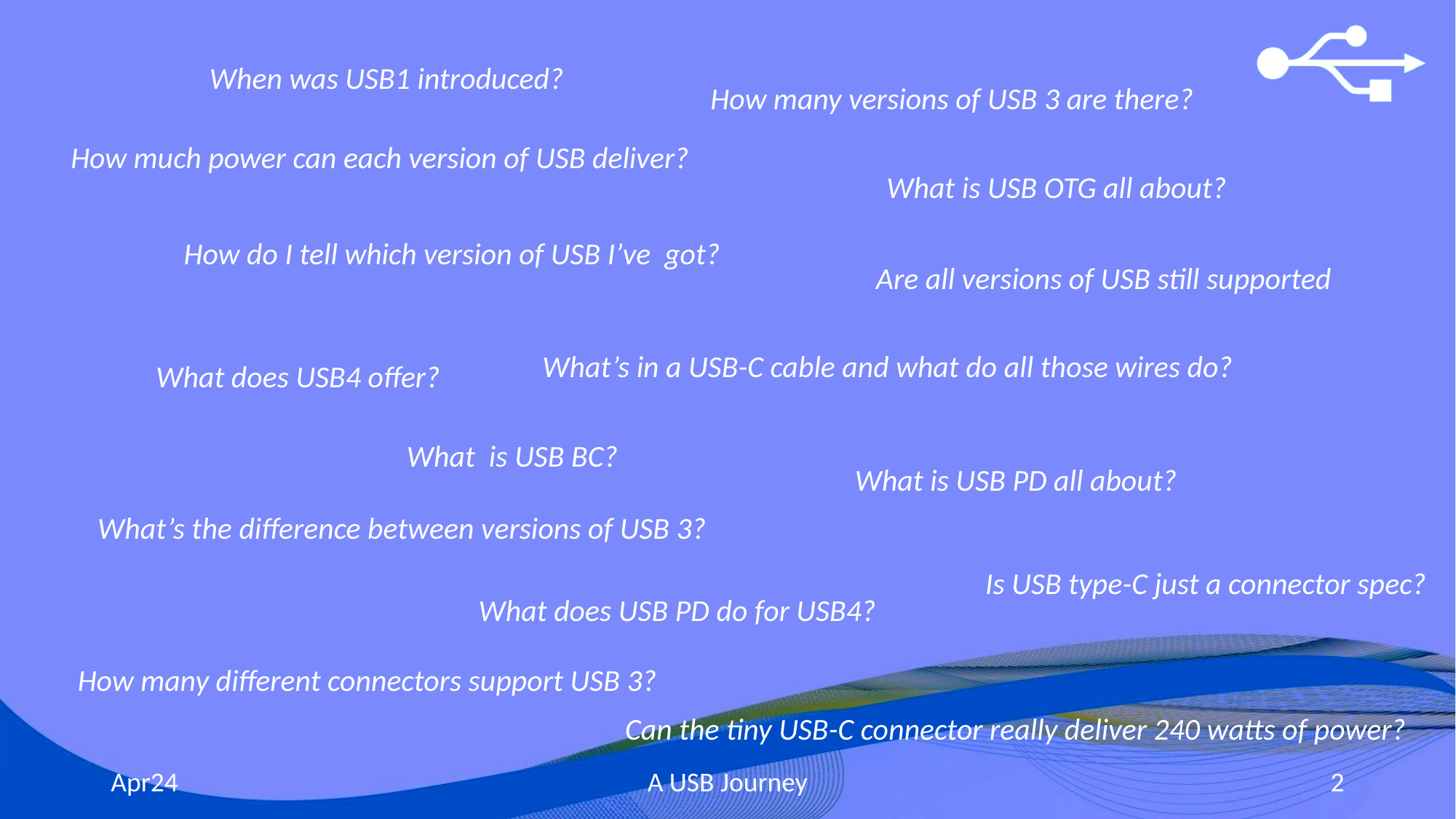

When was USB1 introduced?
How many versions of USB 3 are there?
How much power can each version of USB deliver?
What is USB OTG all about?
How do I tell which version of USB I’ve  got?
Are all versions of USB still supported
What’s in a USB-C cable and what do all those wires do?
What does USB4 offer?
What  is USB BC?
What is USB PD all about?
What’s the difference between versions of USB 3?
Is USB type-C just a connector spec?
What does USB PD do for USB4?
How many different connectors support USB 3?
Can the tiny USB-C connector really deliver 240 watts of power?
Apr24
A USB Journey
2